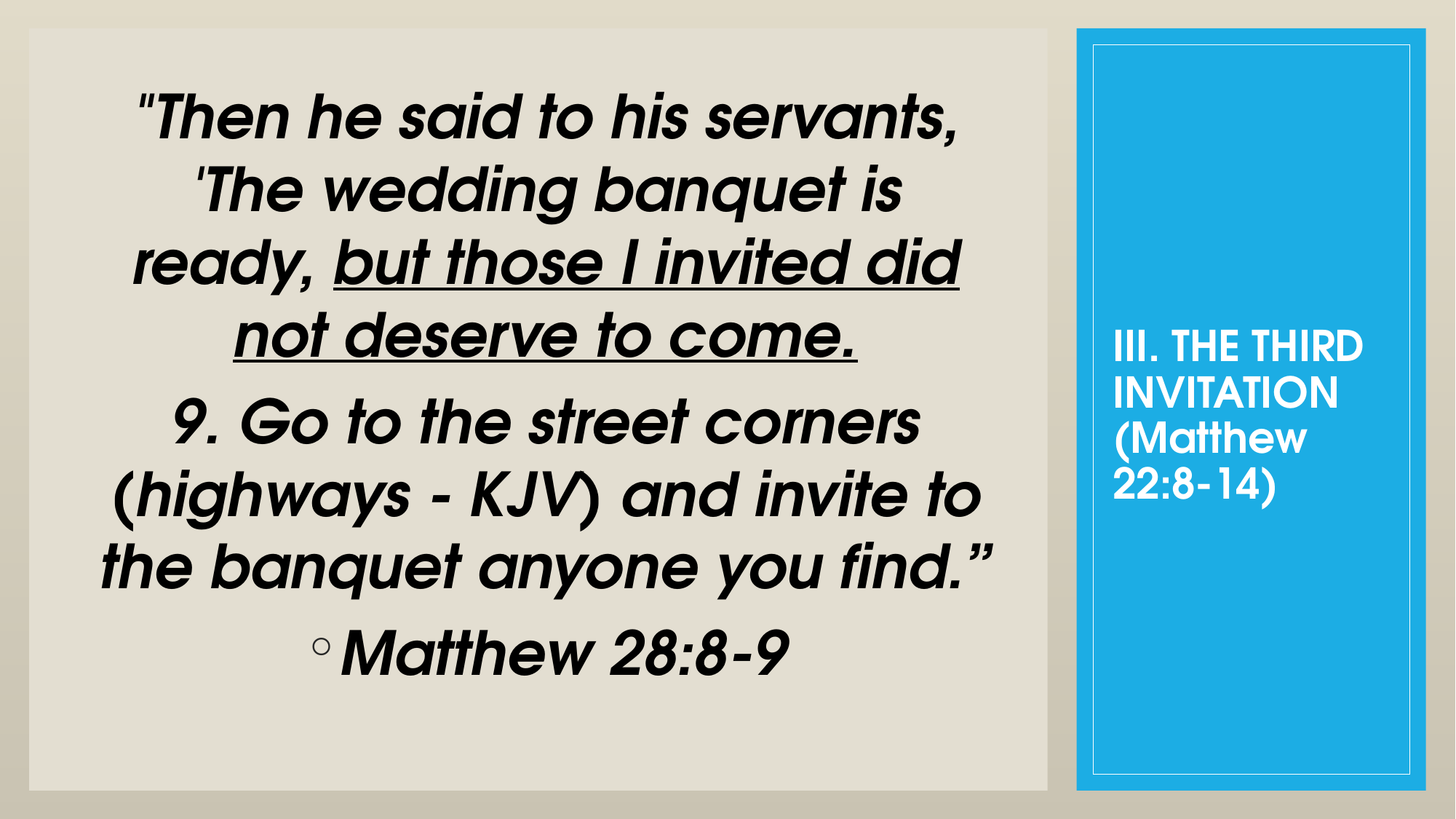

"Then he said to his servants, 'The wedding banquet is ready, but those I invited did not deserve to come.
9. Go to the street corners (highways - KJV) and invite to the banquet anyone you find.”
Matthew 28:8-9

# III. THE THIRD INVITATION (Matthew 22:8-14)